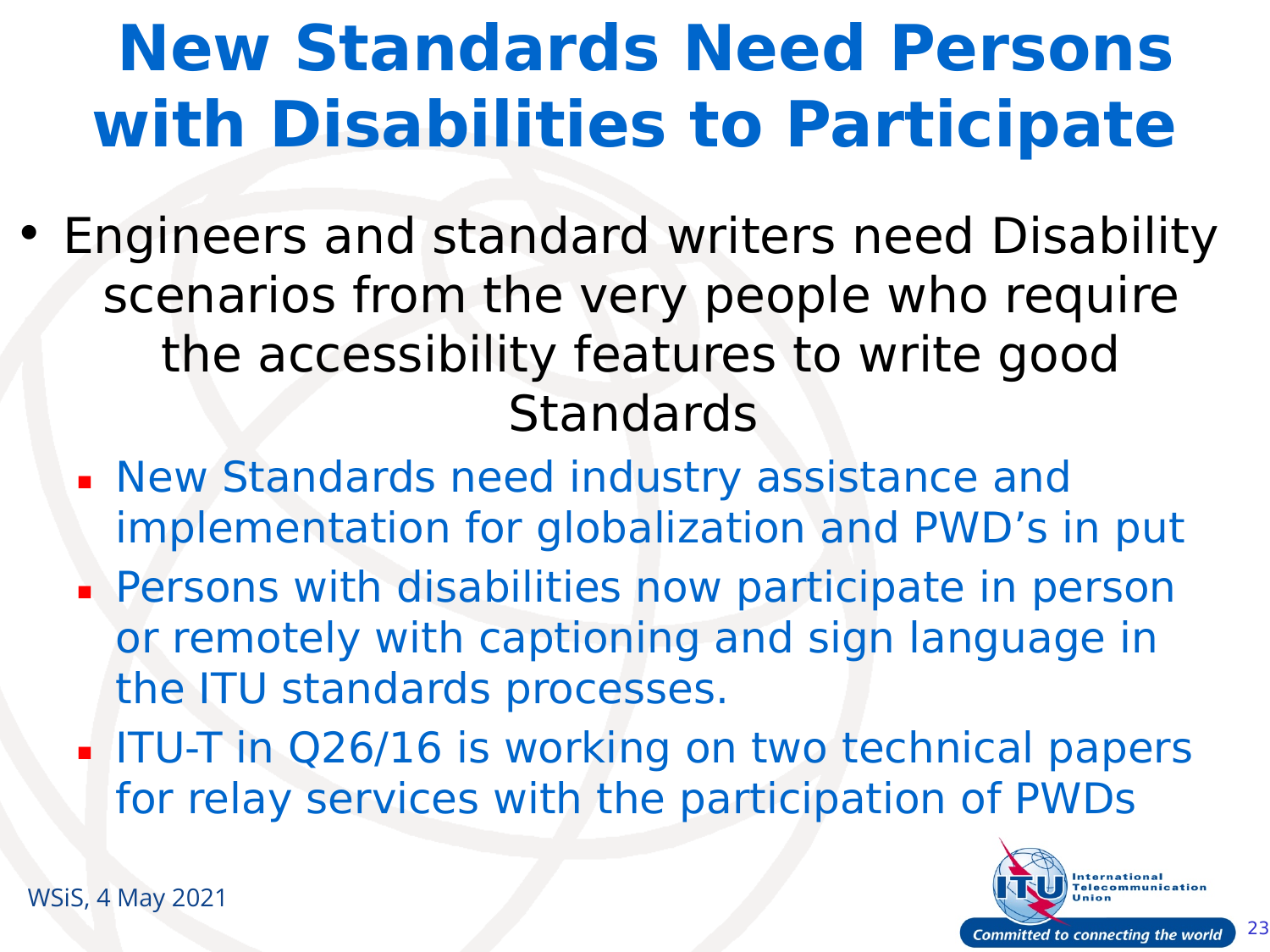

# New Standards Need Persons with Disabilities to Participate

Engineers and standard writers need Disability scenarios from the very people who require the accessibility features to write good Standards
New Standards need industry assistance and implementation for globalization and PWD’s in put
Persons with disabilities now participate in person or remotely with captioning and sign language in the ITU standards processes.
ITU-T in Q26/16 is working on two technical papers for relay services with the participation of PWDs

WSiS, 4 May 2021
23